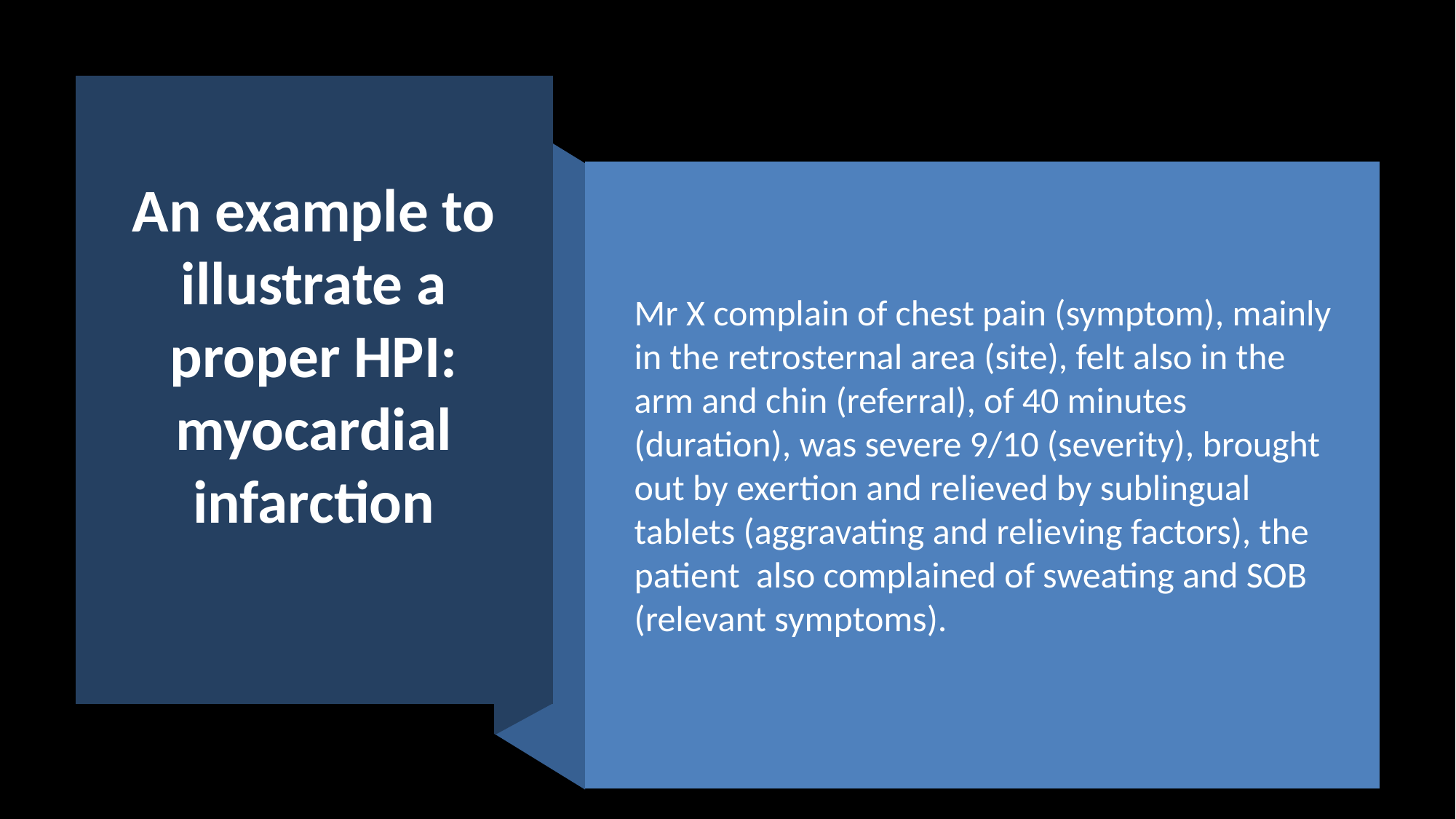

# An example to illustrate a proper HPI: myocardial infarction

Mr X complain of chest pain (symptom), mainly in the retrosternal area (site), felt also in the arm and chin (referral), of 40 minutes (duration), was severe 9/10 (severity), brought out by exertion and relieved by sublingual tablets (aggravating and relieving factors), the patient  also complained of sweating and SOB (relevant symptoms).